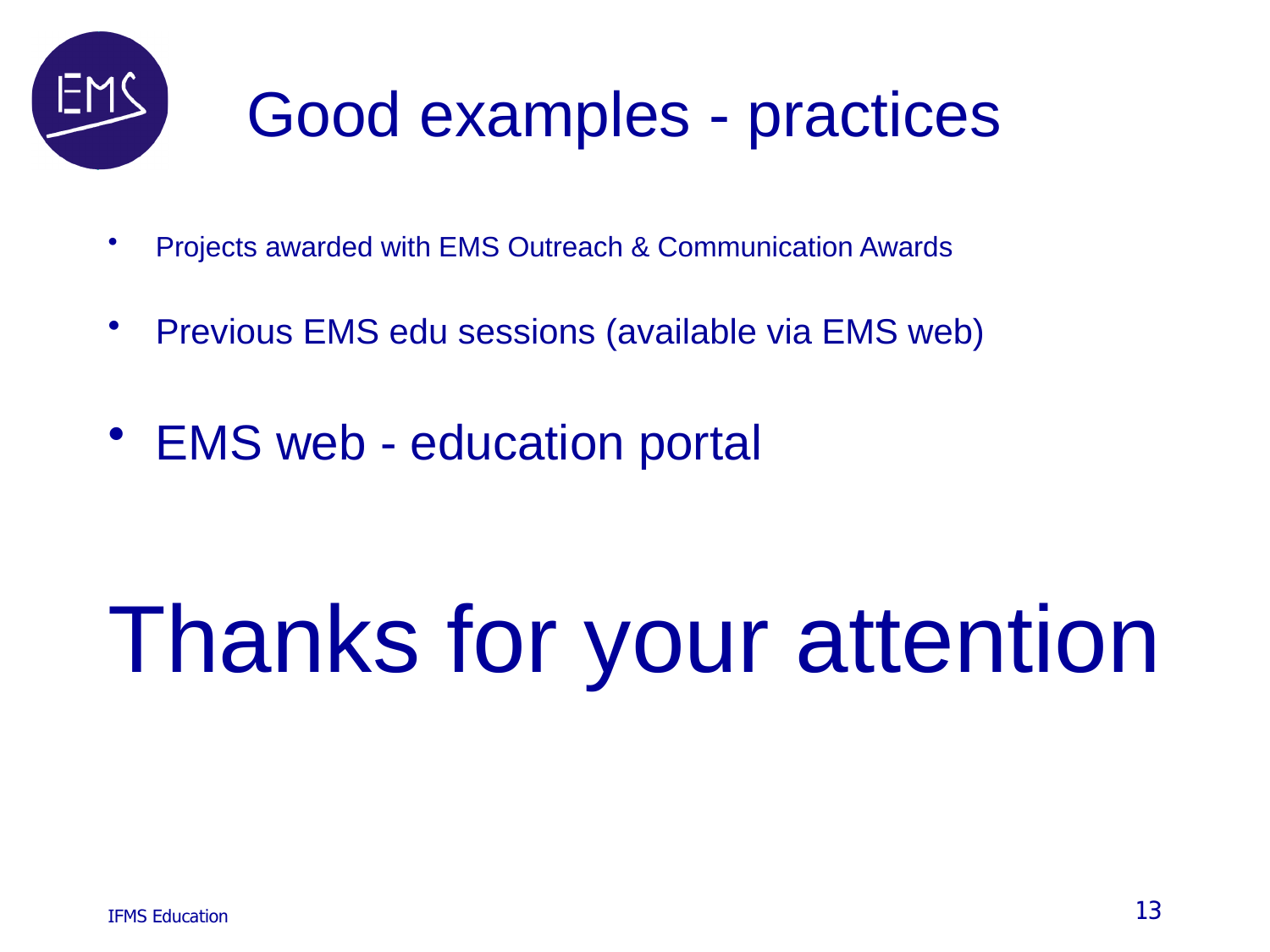

# Good examples - practices
Projects awarded with EMS Outreach & Communication Awards

Previous EMS edu sessions (available via EMS web)

EMS web - education portal

Thanks for your attention

13
IFMS Education